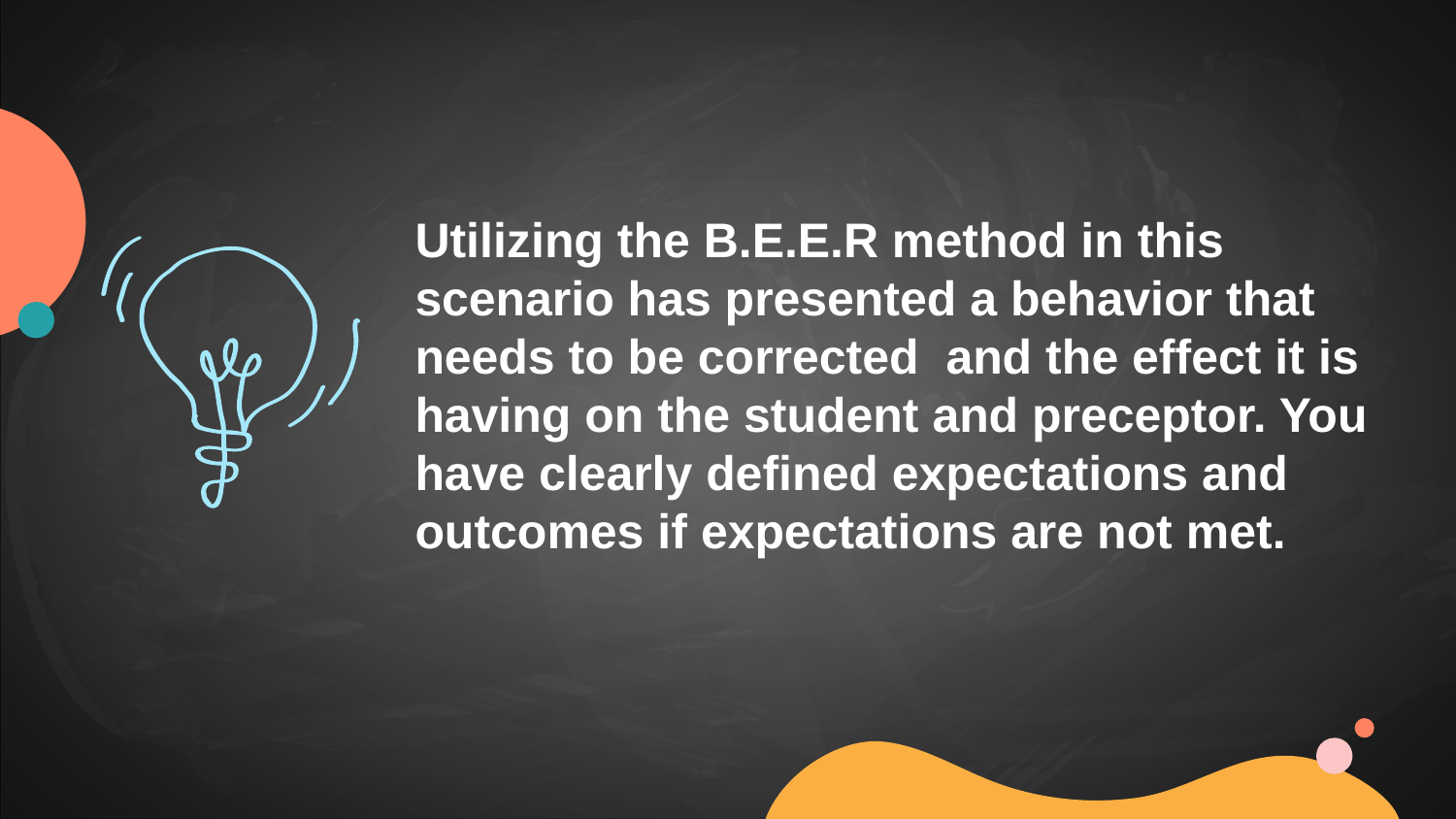

Utilizing the B.E.E.R method in this scenario has presented a behavior that needs to be corrected  and the effect it is having on the student and preceptor. You have clearly defined expectations and outcomes if expectations are not met.